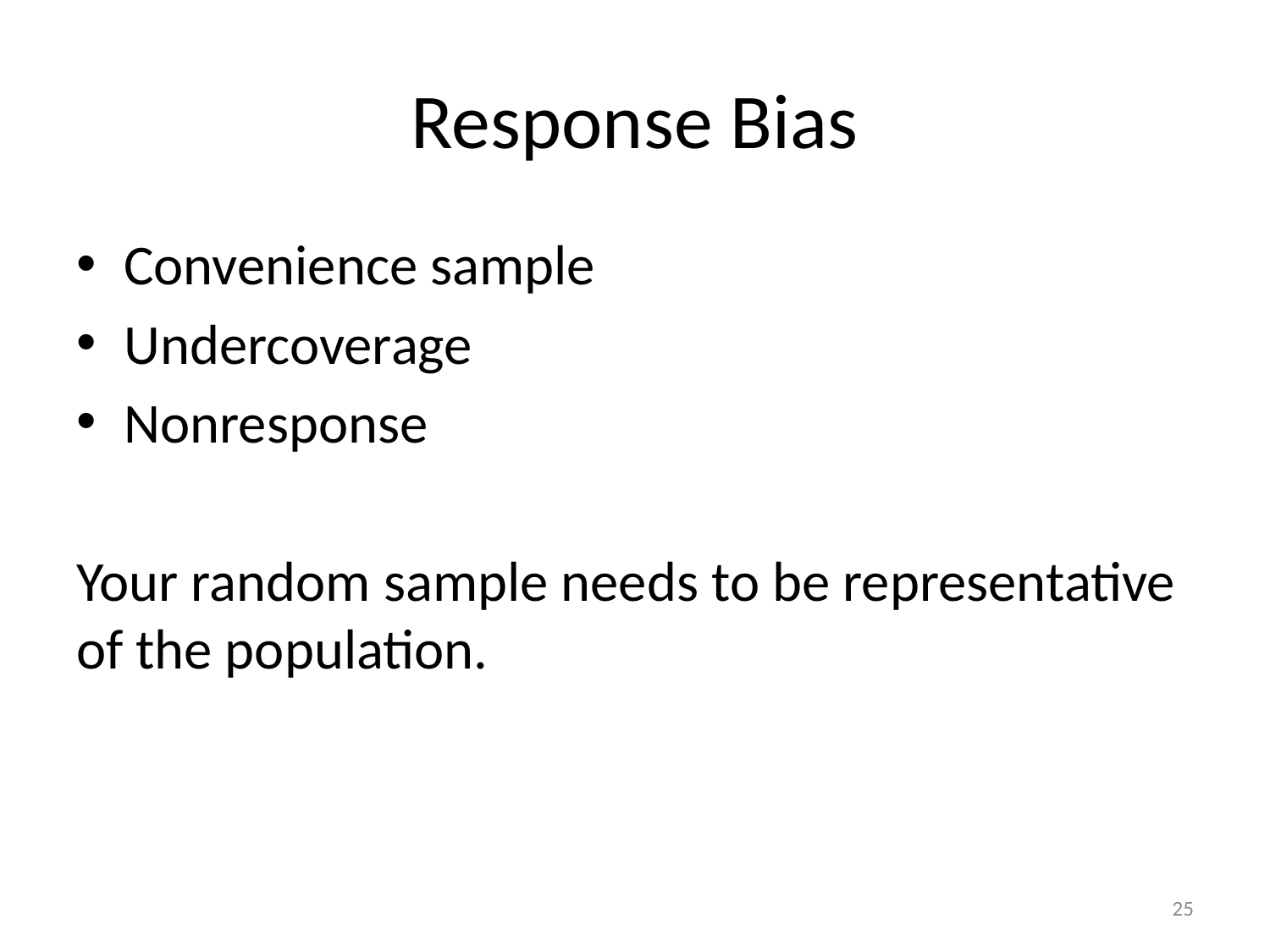

# Response Bias
Convenience sample
Undercoverage
Nonresponse

Your random sample needs to be representative of the population.
25